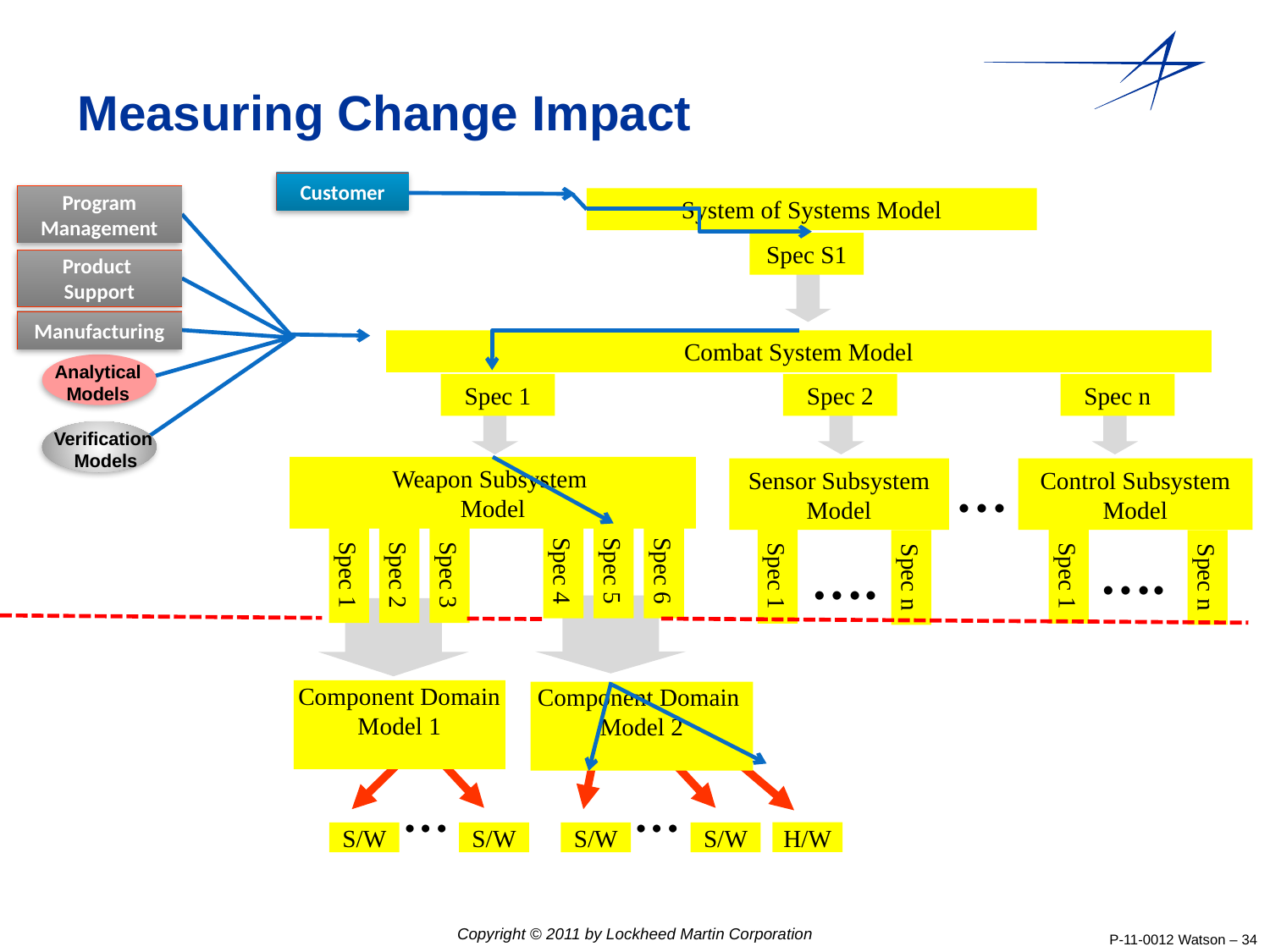

# Measuring Change Impact
Customer
Program
Management
System of Systems Model
Spec S1
Product
Support

Manufacturing
Combat System Model

Analytical Models
Spec 1
Spec 2
Spec n

Verification
Models
...
Sensor Subsystem Model
Control Subsystem Model
Weapon Subsystem
Model
….
….
Spec 4
Spec 5
Spec 6
Spec 1
Spec 2
Spec 3
Spec 1
Spec 1
Spec n
Spec n

Component Domain
Model 2

Component Domain Model 1

…
S/W
S/W

…

H/W
S/W
S/W